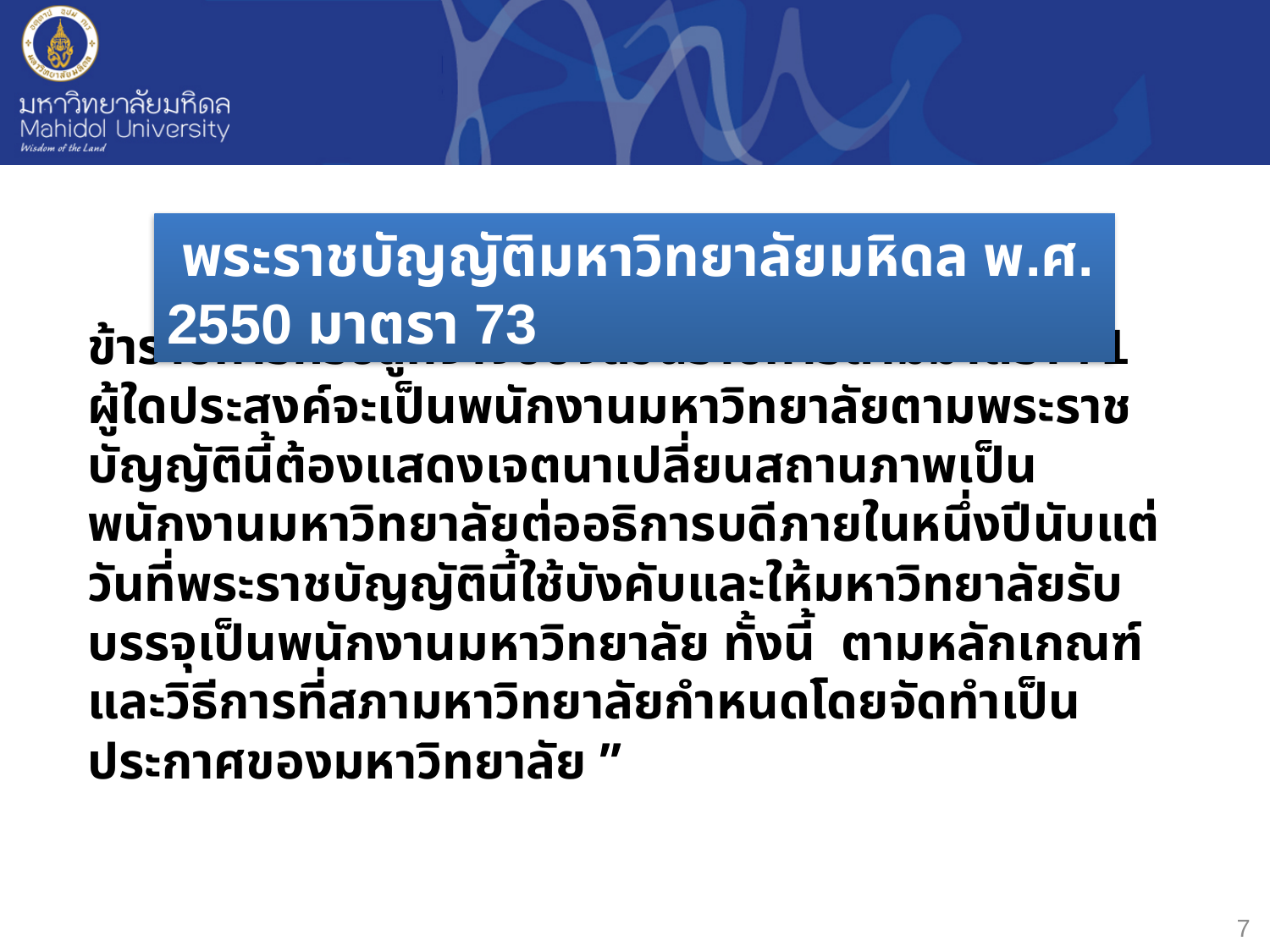

พระราชบัญญัติมหาวิทยาลัยมหิดล พ.ศ. 2550 มาตรา 73
	“ภายใต้บังคับมาตรา 77 และมาตรา 78 ข้าราชการหรือลูกจ้างของส่วนราชการตามมาตรา 71 ผู้ใดประสงค์จะเป็นพนักงานมหาวิทยาลัยตามพระราชบัญญัตินี้ต้องแสดงเจตนาเปลี่ยนสถานภาพเป็นพนักงานมหาวิทยาลัยต่ออธิการบดีภายในหนึ่งปีนับแต่วันที่พระราชบัญญัตินี้ใช้บังคับและให้มหาวิทยาลัยรับบรรจุเป็นพนักงานมหาวิทยาลัย ทั้งนี้  ตามหลักเกณฑ์และวิธีการที่สภามหาวิทยาลัยกำหนดโดยจัดทำเป็นประกาศของมหาวิทยาลัย ”
7